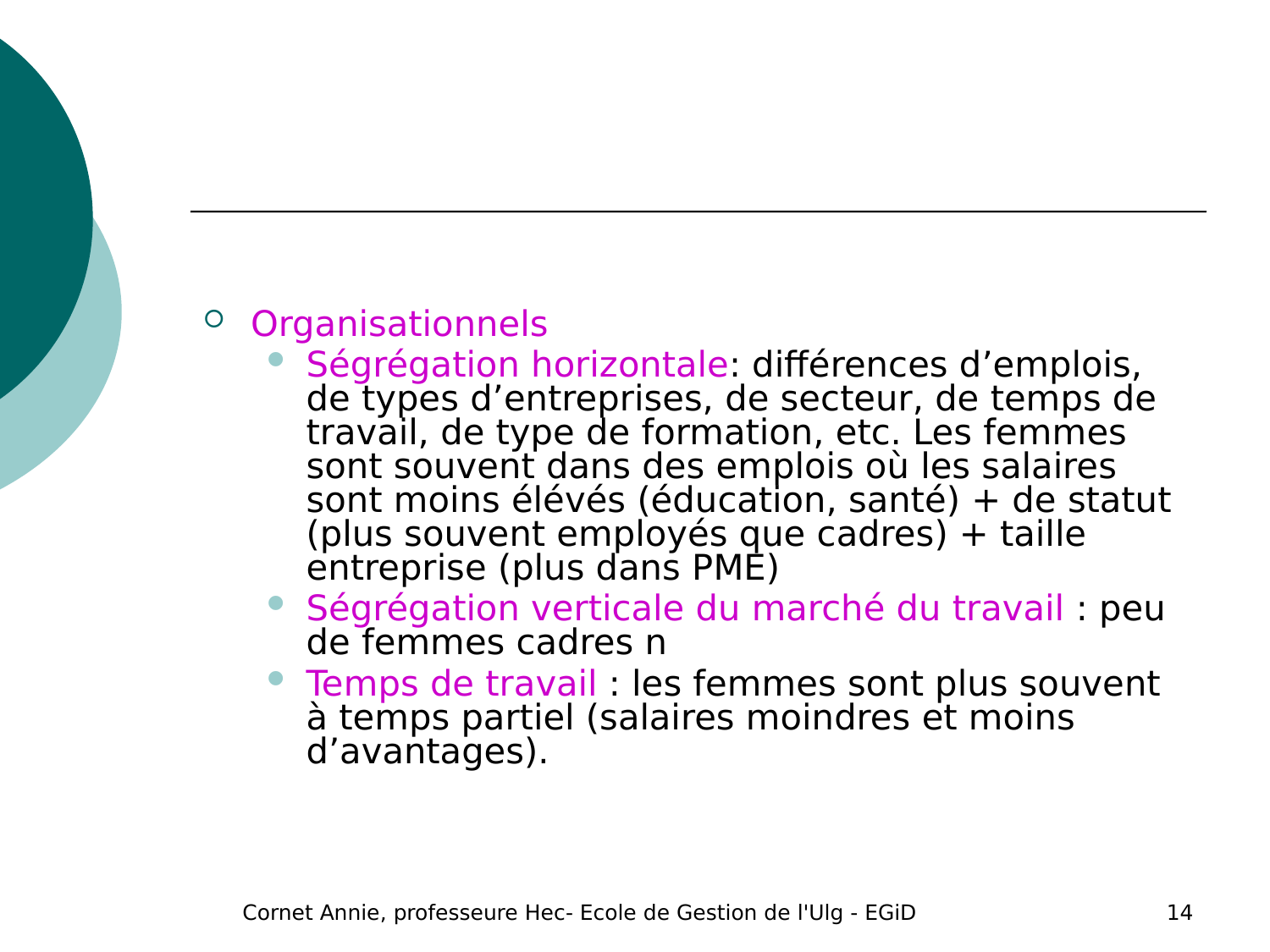

#

Organisationnels
Ségrégation horizontale: différences d’emplois, de types d’entreprises, de secteur, de temps de travail, de type de formation, etc. Les femmes sont souvent dans des emplois où les salaires sont moins élévés (éducation, santé) + de statut (plus souvent employés que cadres) + taille entreprise (plus dans PME)
Ségrégation verticale du marché du travail : peu de femmes cadres n
Temps de travail : les femmes sont plus souvent à temps partiel (salaires moindres et moins d’avantages).

Cornet Annie, professeure Hec- Ecole de Gestion de l'Ulg - EGiD
14